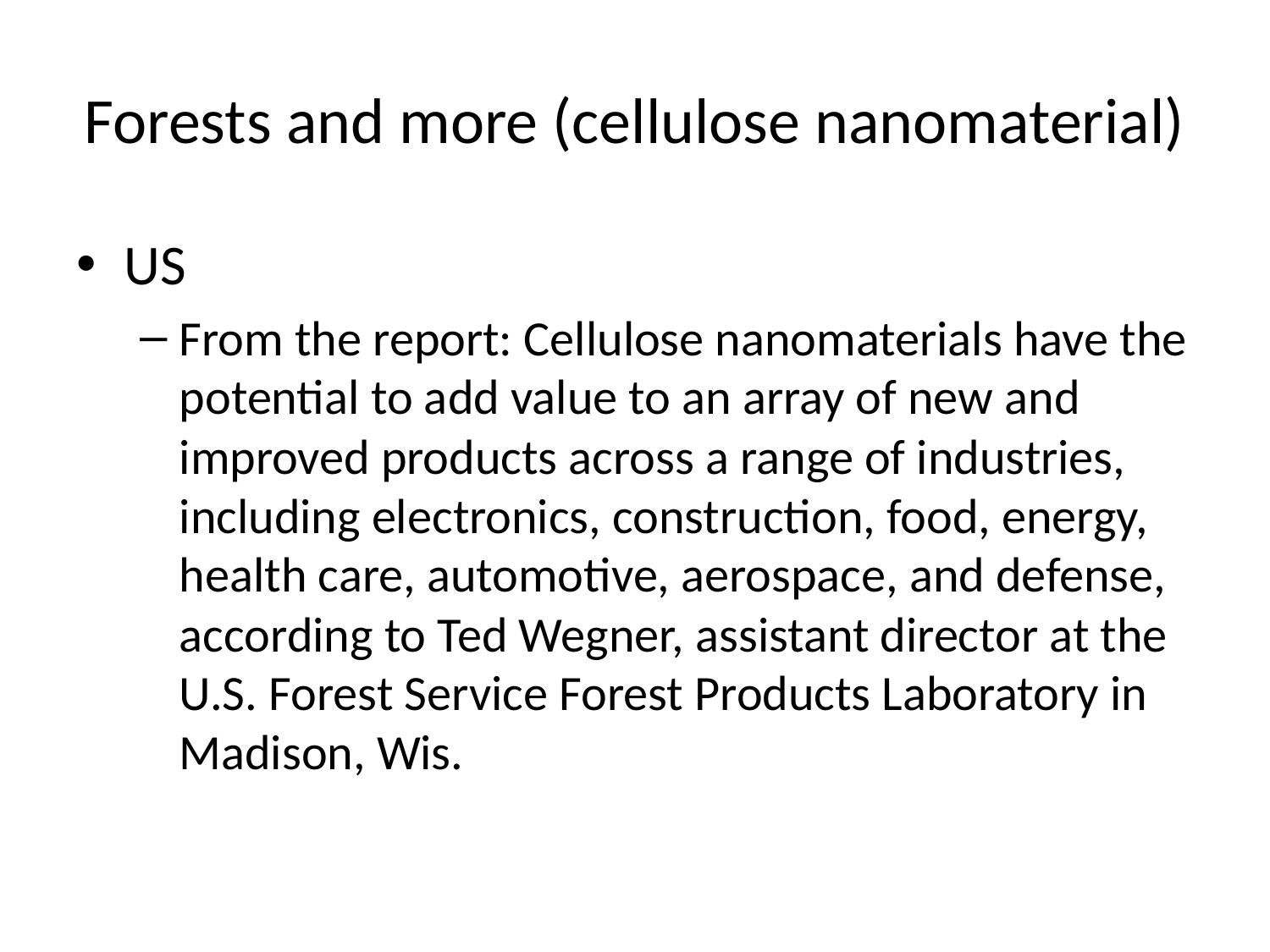

# Forests and more (cellulose nanomaterial)
US
From the report: Cellulose nanomaterials have the potential to add value to an array of new and improved products across a range of industries, including electronics, construction, food, energy, health care, automotive, aerospace, and defense, according to Ted Wegner, assistant director at the U.S. Forest Service Forest Products Laboratory in Madison, Wis.